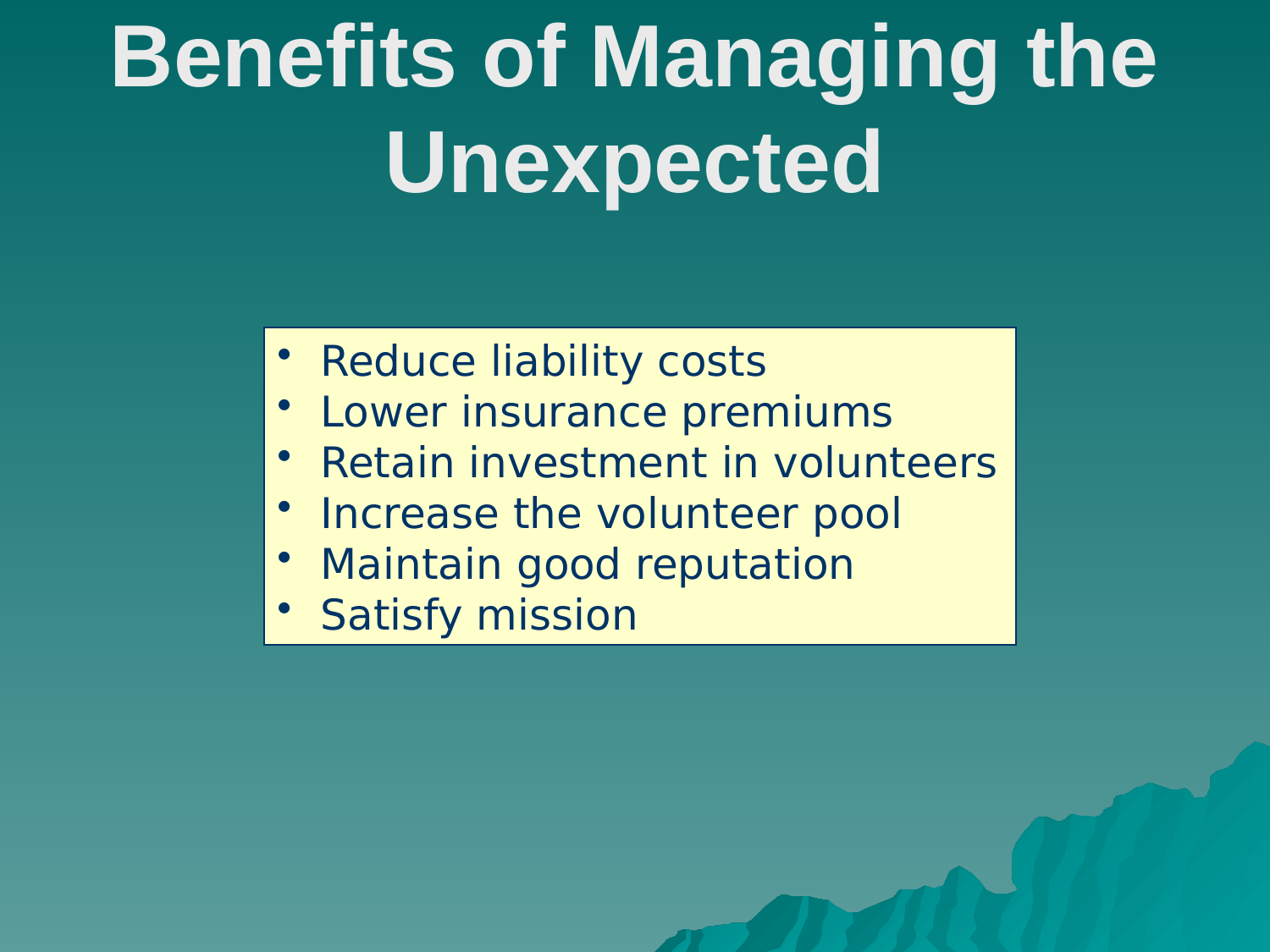

# Benefits of Managing the Unexpected
 Reduce liability costs
 Lower insurance premiums
 Retain investment in volunteers
 Increase the volunteer pool
 Maintain good reputation
 Satisfy mission